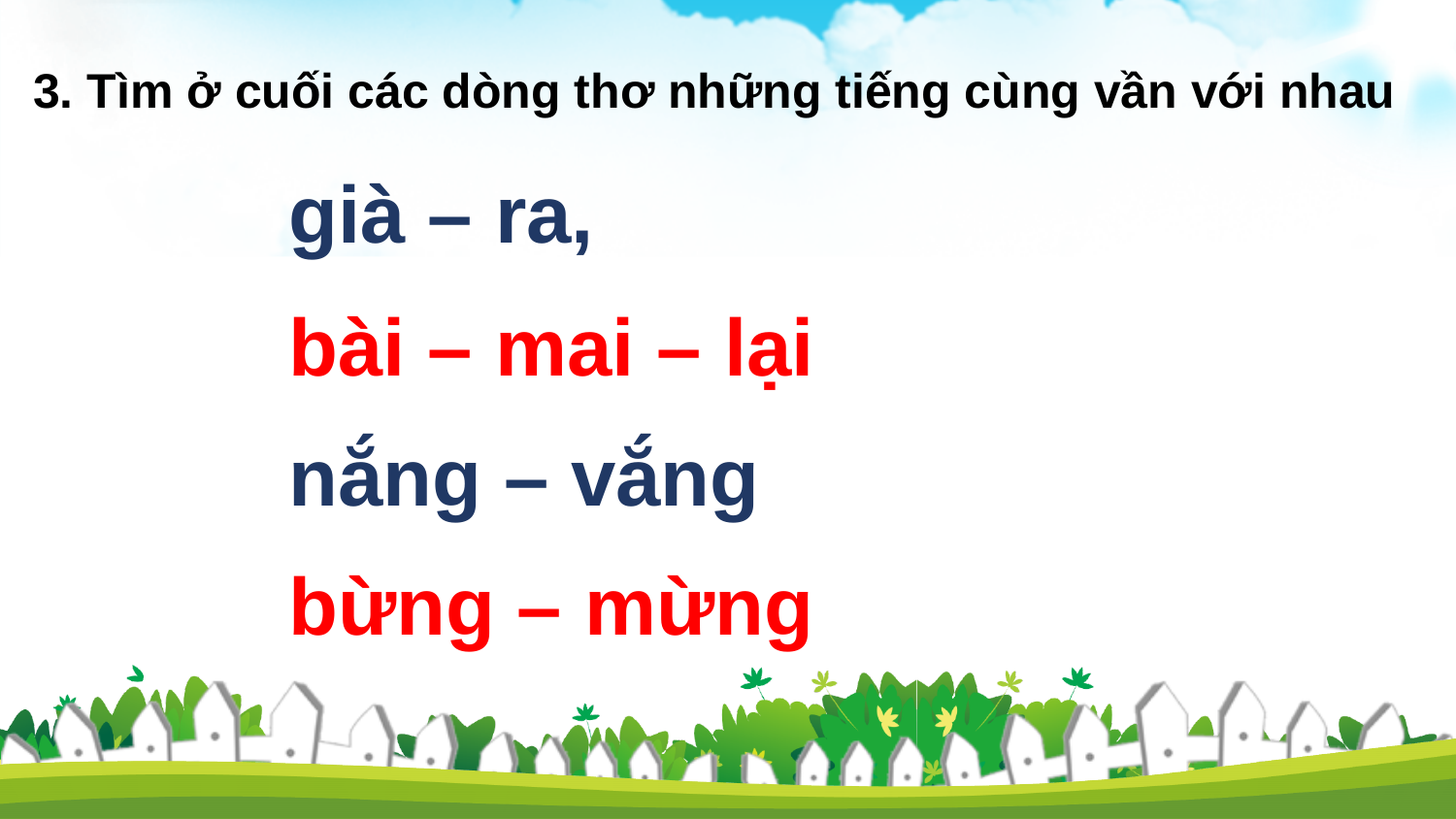

3. Tìm ở cuối các dòng thơ những tiếng cùng vần với nhau
già – ra,
bài – mai – lại
nắng – vắng
bừng – mừng